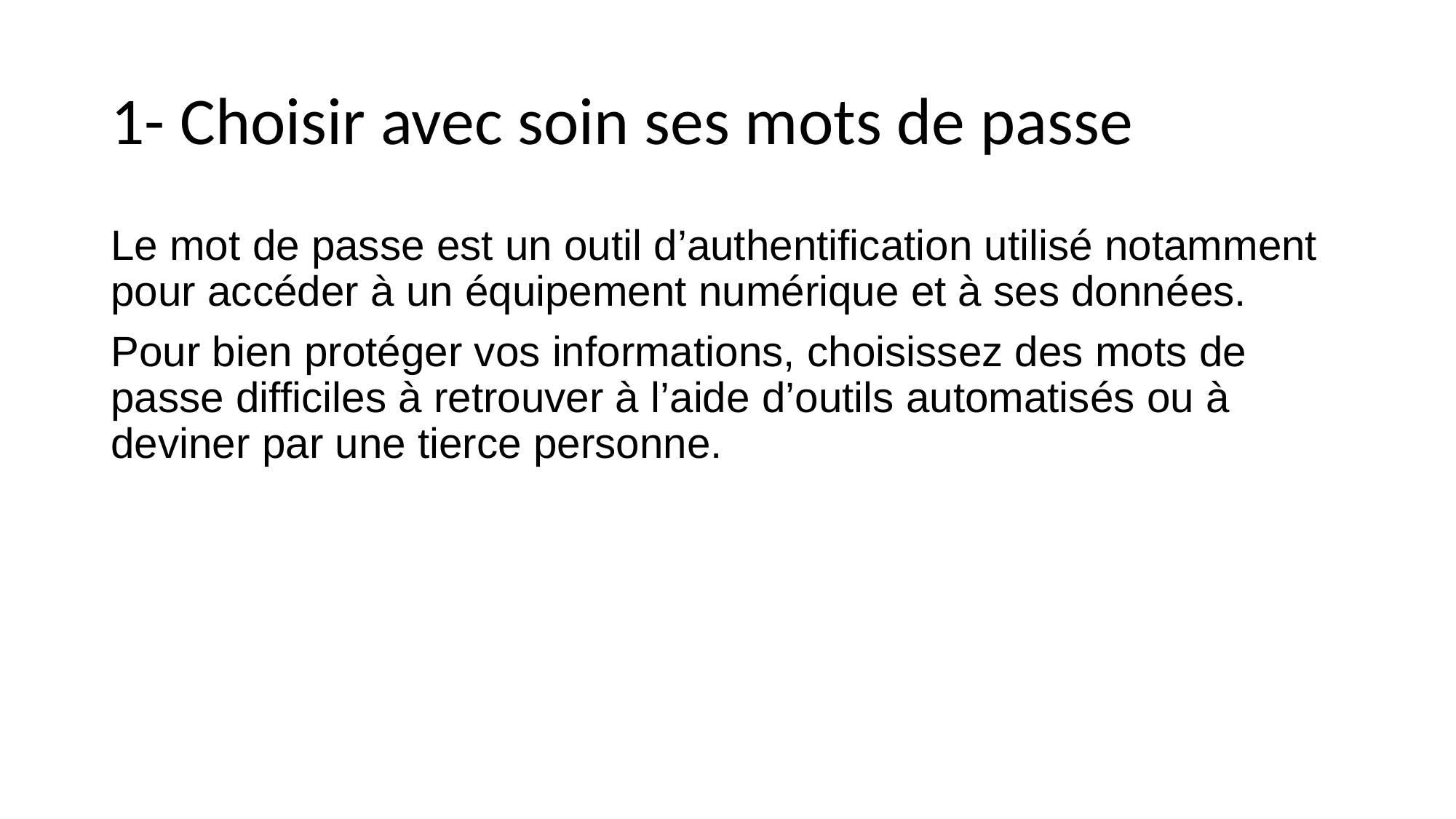

# 1- Choisir avec soin ses mots de passe
Le mot de passe est un outil d’authentification utilisé notamment pour accéder à un équipement numérique et à ses données.
Pour bien protéger vos informations, choisissez des mots de passe difficiles à retrouver à l’aide d’outils automatisés ou à deviner par une tierce personne.